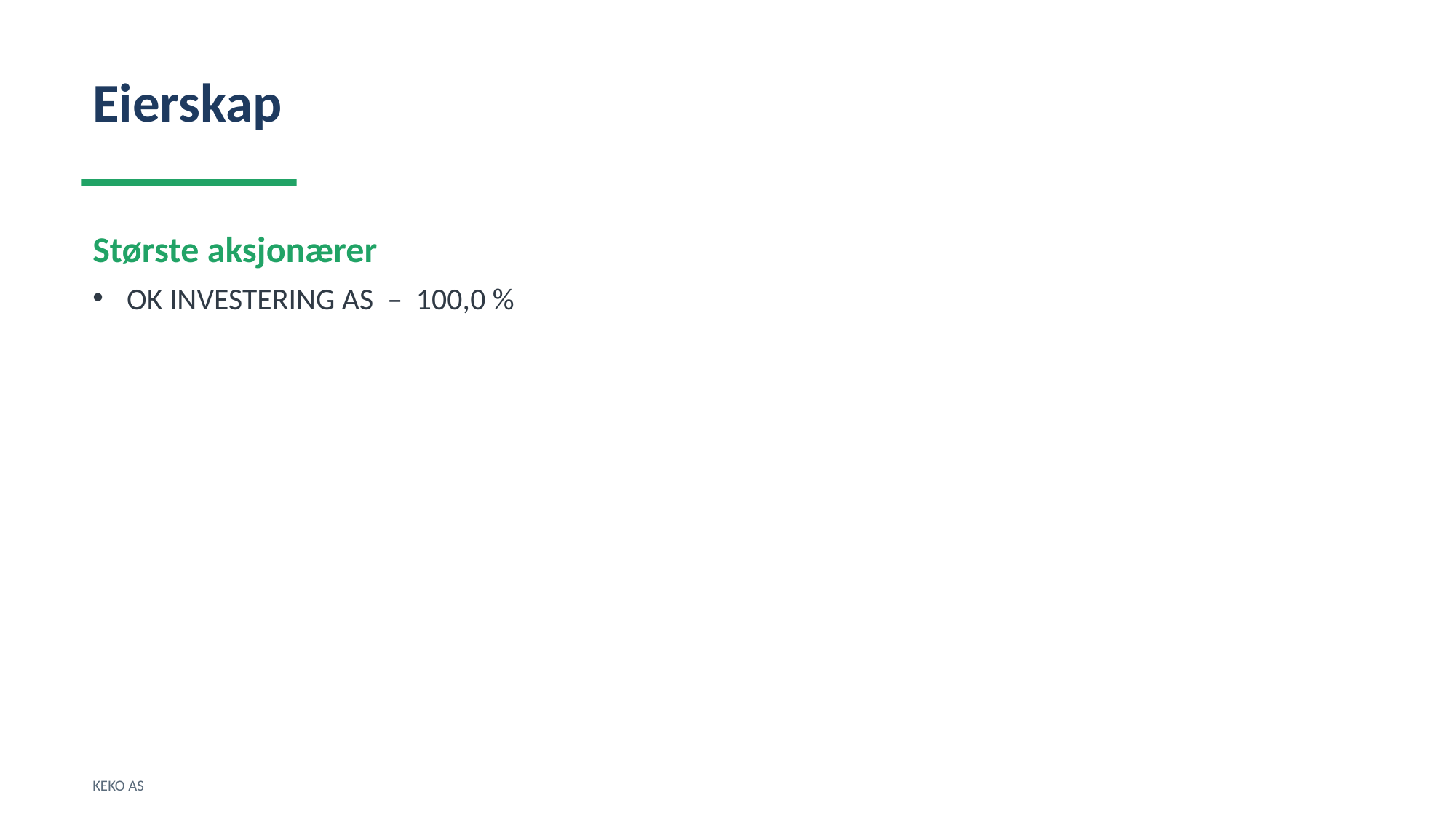

Eierskap

Største aksjonærer
OK INVESTERING AS  –  100,0 %
KEKO AS